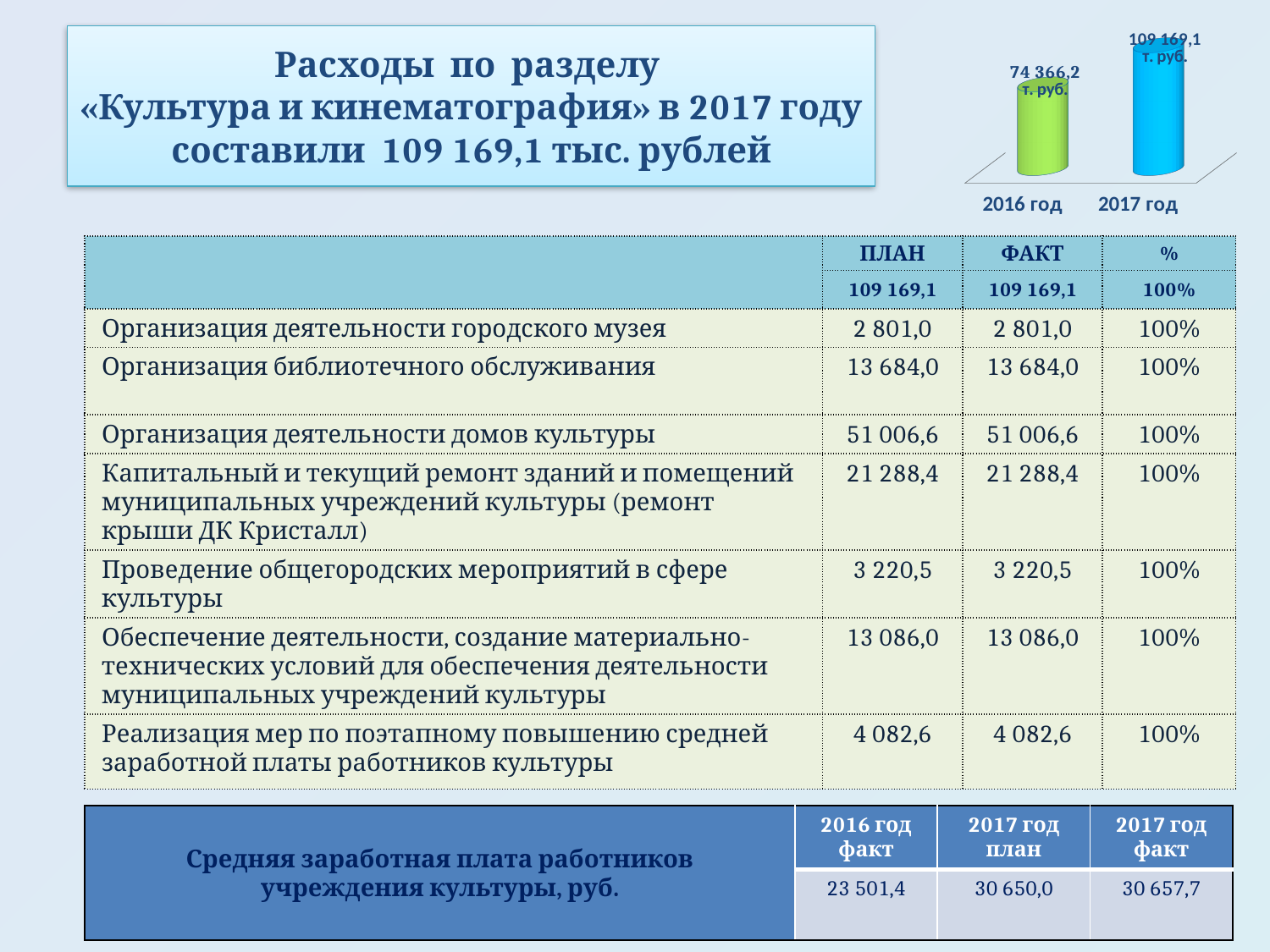

[unsupported chart]

Расходы  по  разделу
«Культура и кинематография» в 2017 году
составили  109 169,1 тыс. рублей
|  | ПЛАН | ФАКТ | % |
| --- | --- | --- | --- |
|  | 109 169,1 | 109 169,1 | 100% |
| Организация деятельности городского музея | 2 801,0 | 2 801,0 | 100% |
| Организация библиотечного обслуживания | 13 684,0 | 13 684,0 | 100% |
| Организация деятельности домов культуры | 51 006,6 | 51 006,6 | 100% |
| Капитальный и текущий ремонт зданий и помещений муниципальных учреждений культуры (ремонт крыши ДК Кристалл) | 21 288,4 | 21 288,4 | 100% |
| Проведение общегородских мероприятий в сфере культуры | 3 220,5 | 3 220,5 | 100% |
| Обеспечение деятельности, создание материально-технических условий для обеспечения деятельности муниципальных учреждений культуры | 13 086,0 | 13 086,0 | 100% |
| Реализация мер по поэтапному повышению средней заработной платы работников культуры | 4 082,6 | 4 082,6 | 100% |
| Средняя заработная плата работников учреждения культуры, руб. | 2016 год факт | 2017 год план | 2017 год факт |
| --- | --- | --- | --- |
|  | 23 501,4 | 30 650,0 | 30 657,7 |